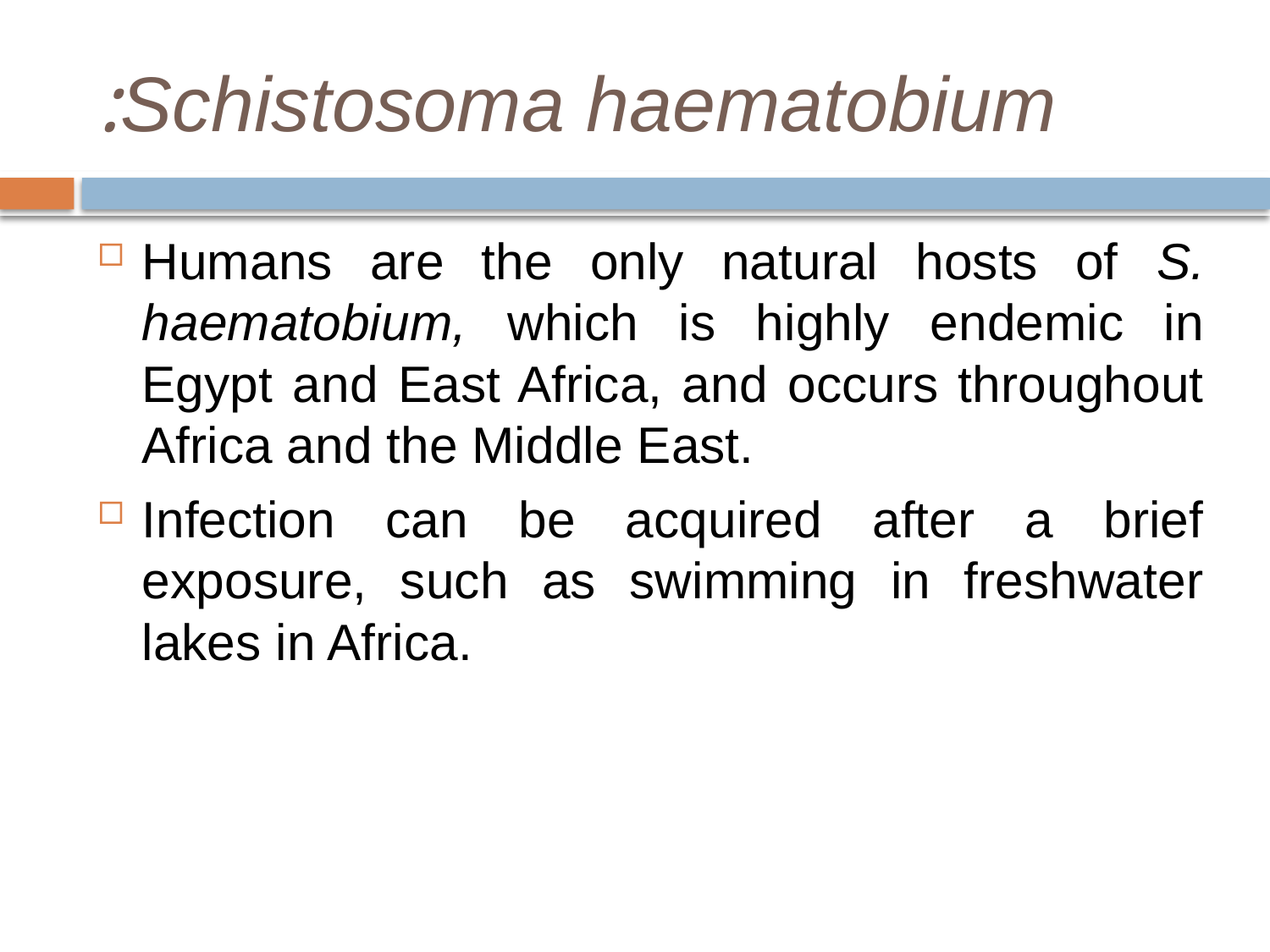

# Schistosoma haematobium:
Humans are the only natural hosts of S. haematobium, which is highly endemic in Egypt and East Africa, and occurs throughout Africa and the Middle East.
Infection can be acquired after a brief exposure, such as swimming in freshwater lakes in Africa.